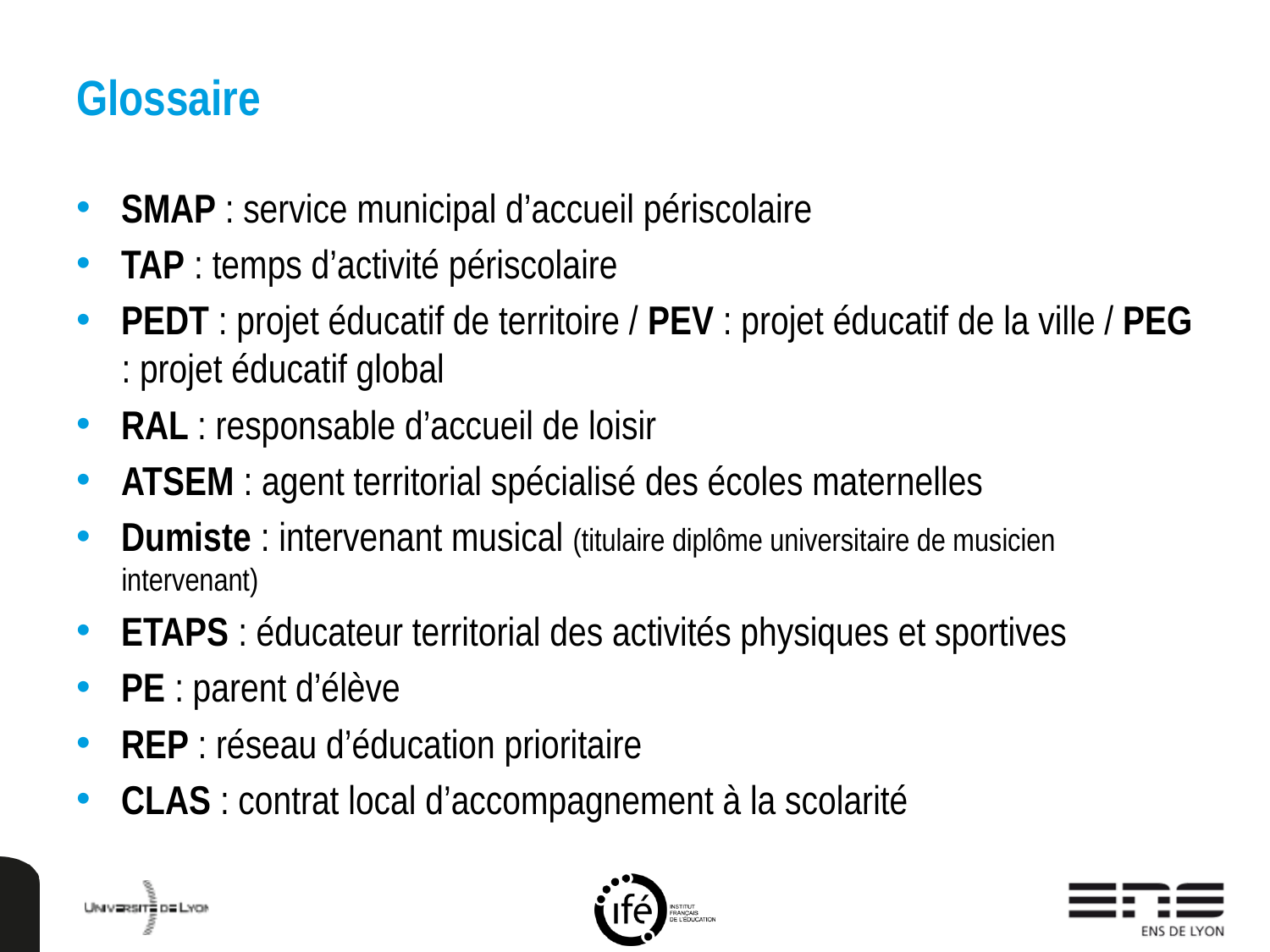

Glossaire
SMAP : service municipal d’accueil périscolaire
TAP : temps d’activité périscolaire
PEDT : projet éducatif de territoire / PEV : projet éducatif de la ville / PEG : projet éducatif global
RAL : responsable d’accueil de loisir
ATSEM : agent territorial spécialisé des écoles maternelles
Dumiste : intervenant musical (titulaire diplôme universitaire de musicien intervenant)
ETAPS : éducateur territorial des activités physiques et sportives
PE : parent d’élève
REP : réseau d’éducation prioritaire
CLAS : contrat local d’accompagnement à la scolarité